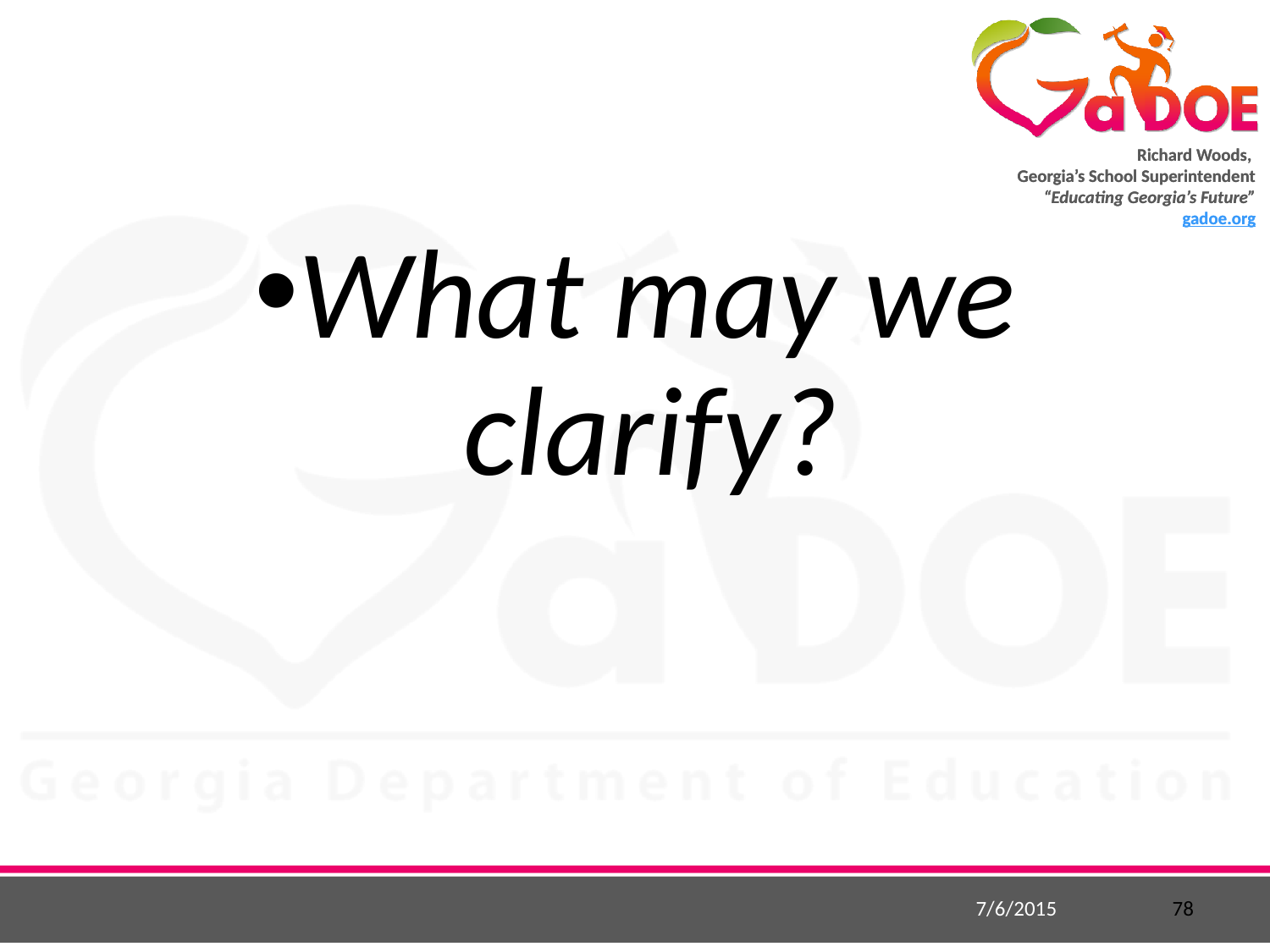

#
What may we clarify?
7/6/2015
78